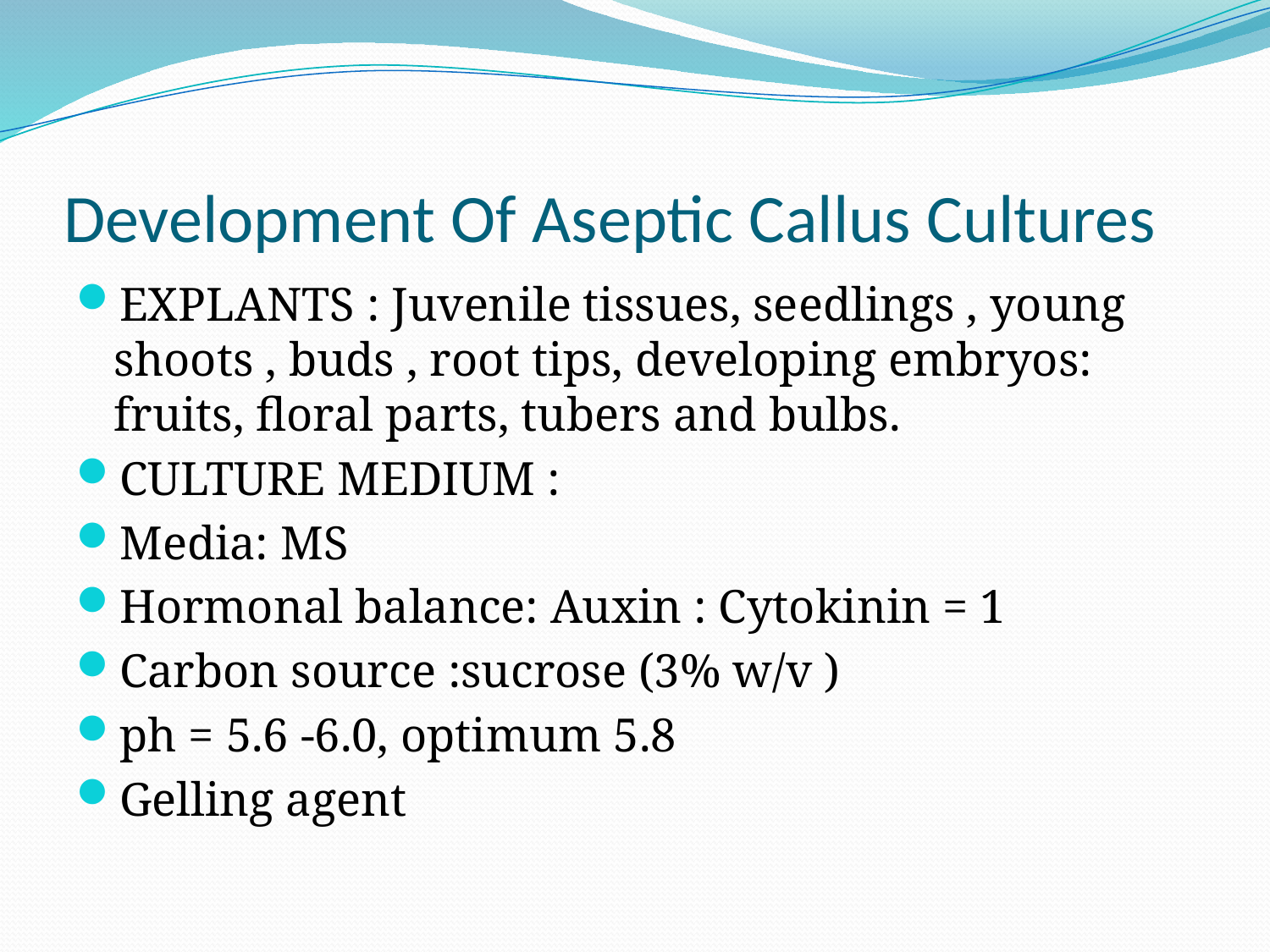

# Development Of Aseptic Callus Cultures
EXPLANTS : Juvenile tissues, seedlings , young shoots , buds , root tips, developing embryos: fruits, floral parts, tubers and bulbs.
CULTURE MEDIUM :
Media: MS
Hormonal balance: Auxin : Cytokinin = 1
Carbon source :sucrose (3% w/v )
ph = 5.6 -6.0, optimum 5.8
Gelling agent